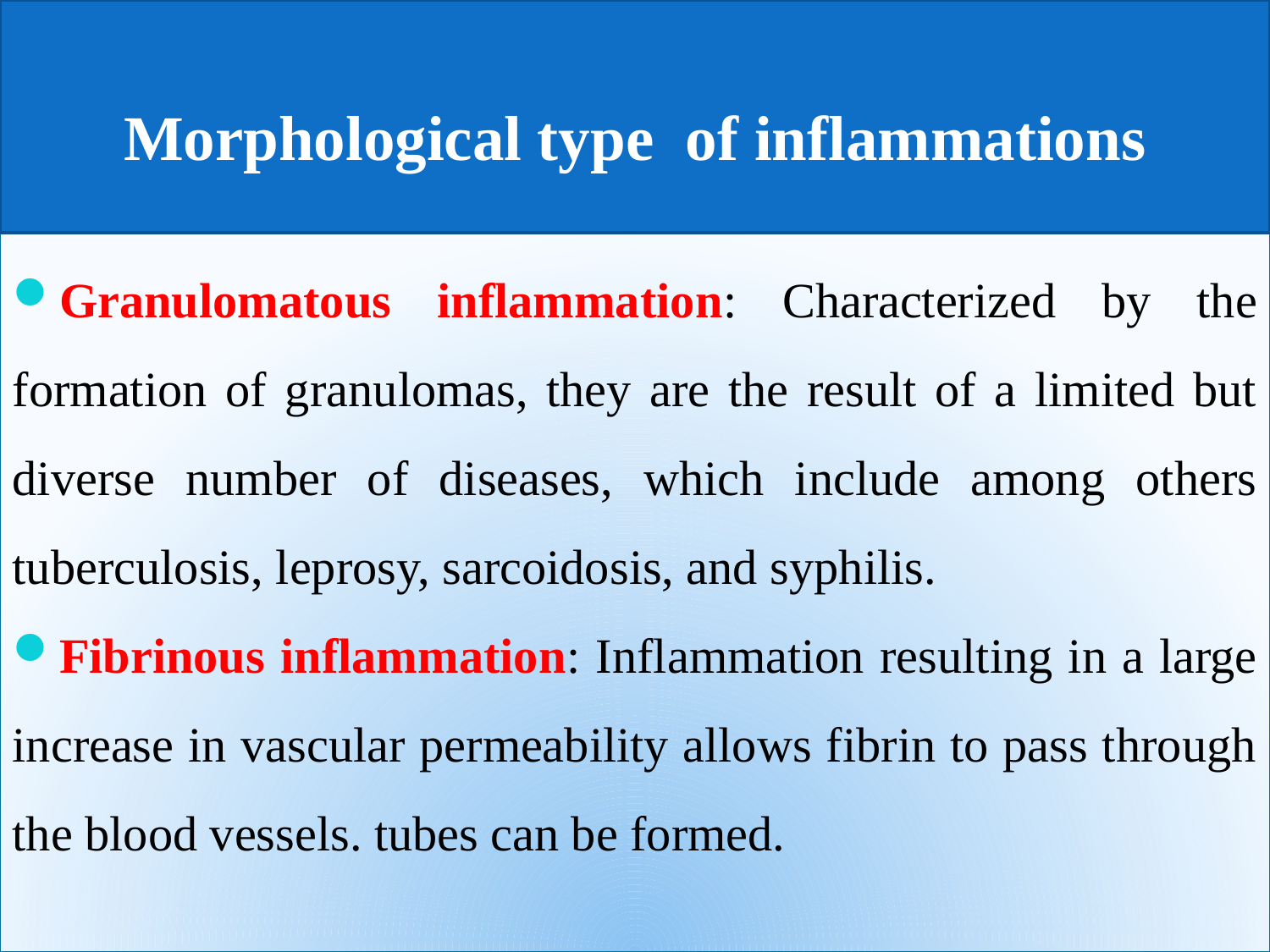

Morphological type  of inflammations
#
Granulomatous inflammation: Characterized by the formation of granulomas, they are the result of a limited but diverse number of diseases, which include among others tuberculosis, leprosy, sarcoidosis, and syphilis.
Fibrinous inflammation: Inflammation resulting in a large increase in vascular permeability allows fibrin to pass through the blood vessels. tubes can be formed.